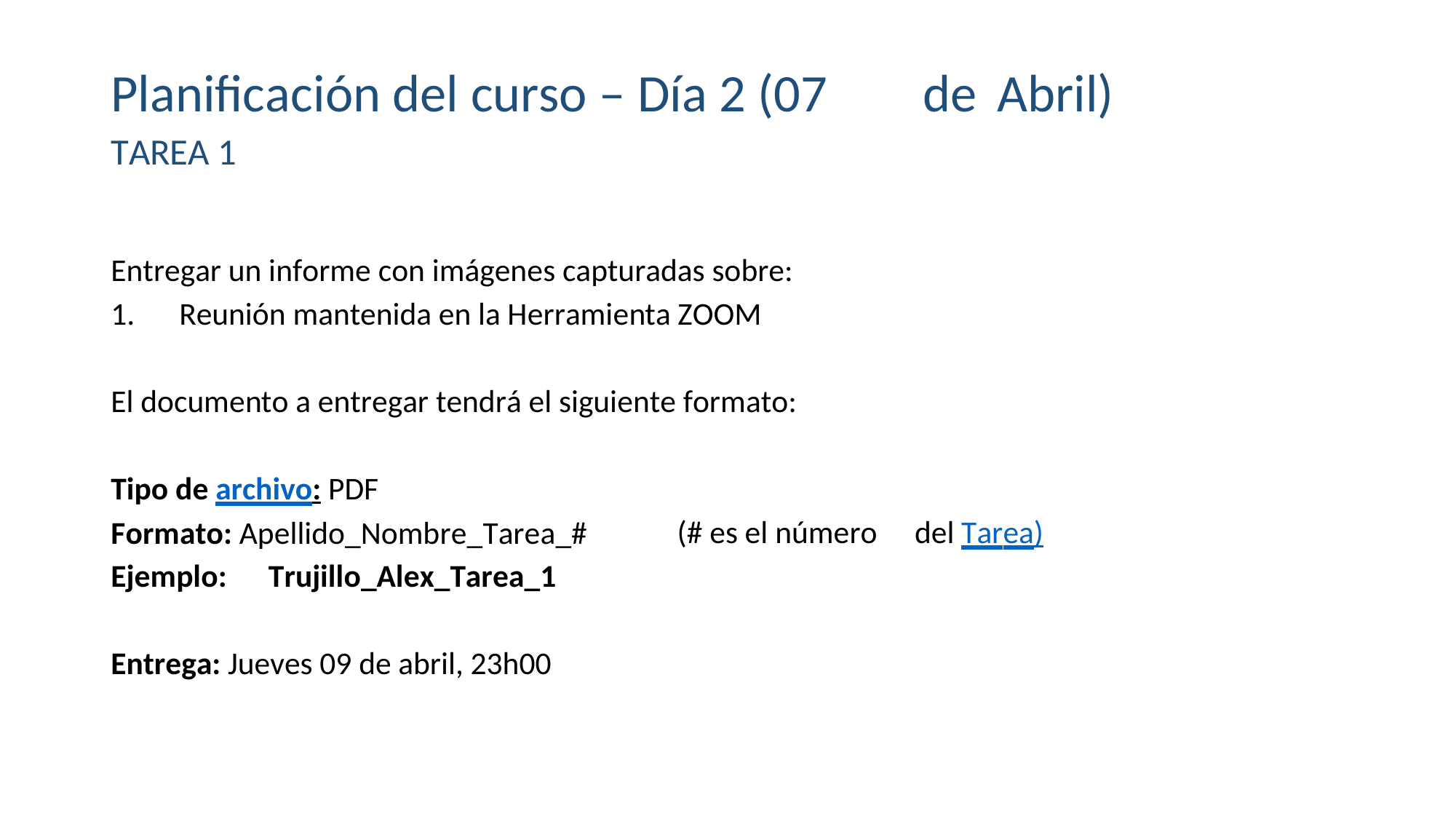

Planificación del curso – Día 2 (07
TAREA 1
de
Abril)
Entregar un informe con imágenes capturadas sobre:
1.
Reunión mantenida en la Herramienta ZOOM
El documento a entregar tendrá el siguiente formato:
Tipo de archivo: PDF
Formato: Apellido_Nombre_Tarea_#
(# es el número
del Tarea)
Ejemplo:
Trujillo_Alex_Tarea_1
Entrega: Jueves 09 de abril, 23h00